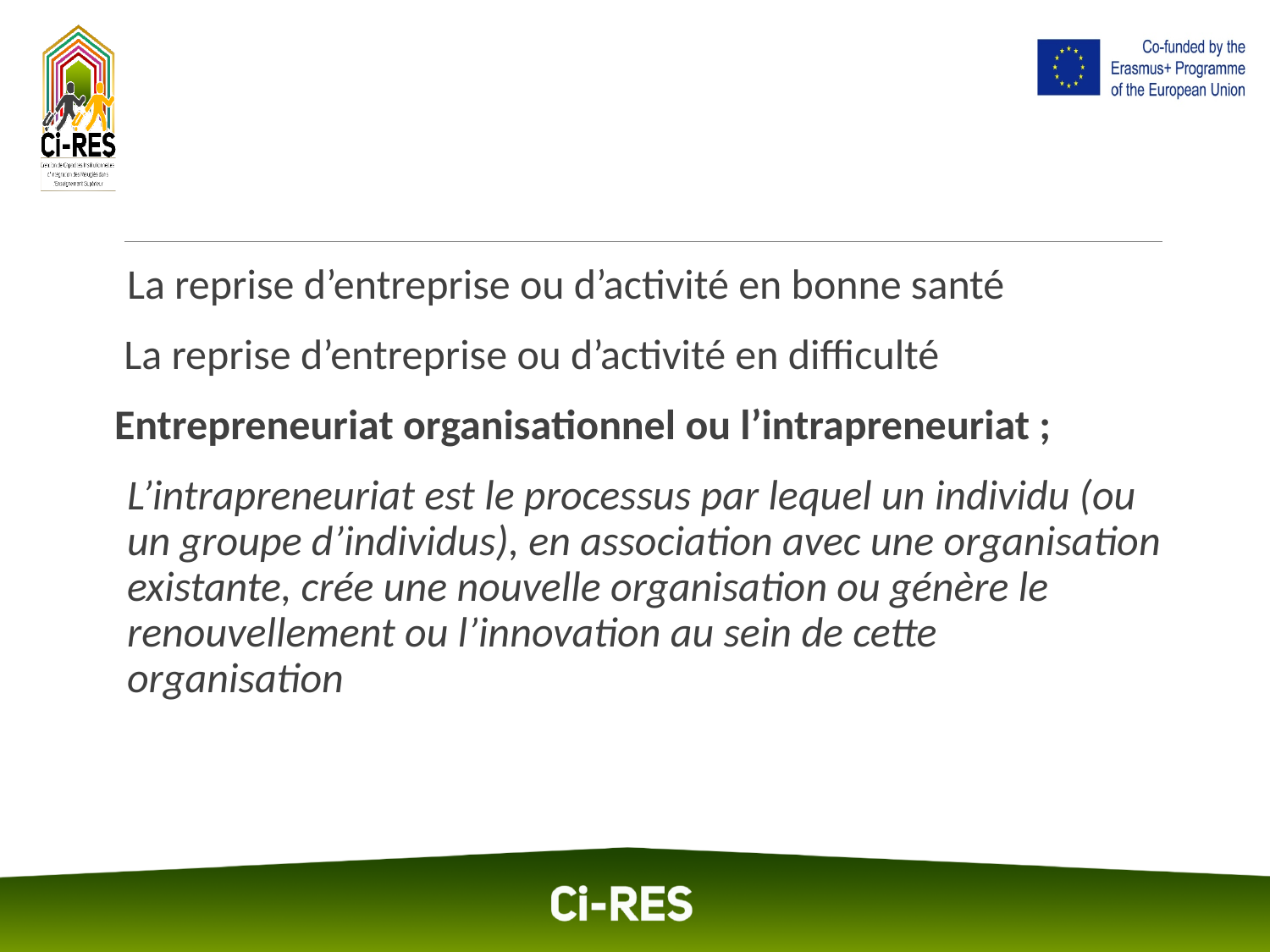

La reprise d’entreprise ou d’activité en bonne santé
 La reprise d’entreprise ou d’activité en difficulté
Entrepreneuriat organisationnel ou l’intrapreneuriat ;
L’intrapreneuriat est le processus par lequel un individu (ou un groupe d’individus), en association avec une organisation existante, crée une nouvelle organisation ou génère le renouvellement ou l’innovation au sein de cette organisation